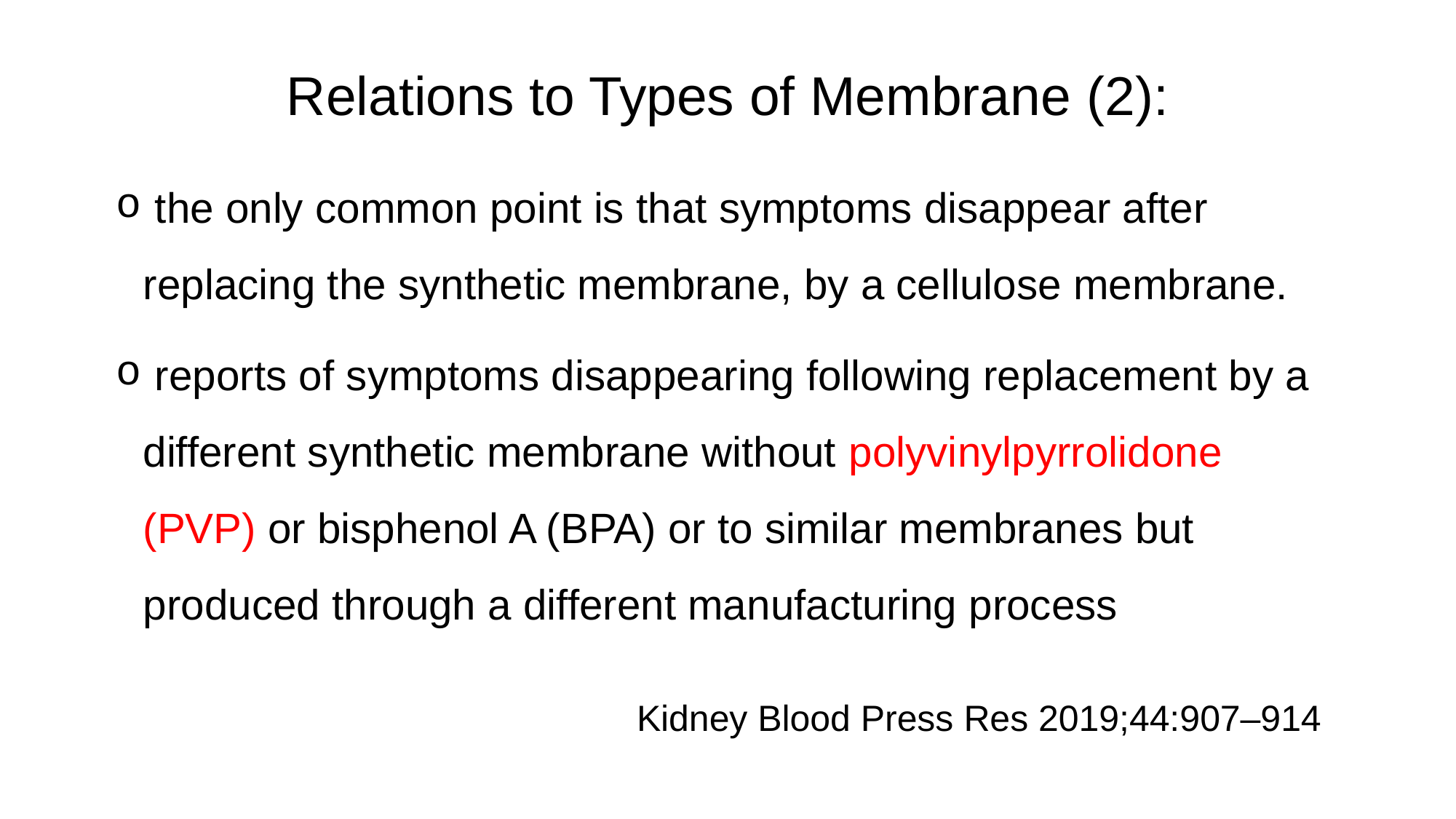

Relations to Types of Membrane (2):
 the only common point is that symptoms disappear after replacing the synthetic membrane, by a cellulose membrane.
 reports of symptoms disappearing following replacement by a different synthetic membrane without polyvinylpyrrolidone (PVP) or bisphenol A (BPA) or to similar membranes but produced through a different manufacturing process
Kidney Blood Press Res 2019;44:907–914